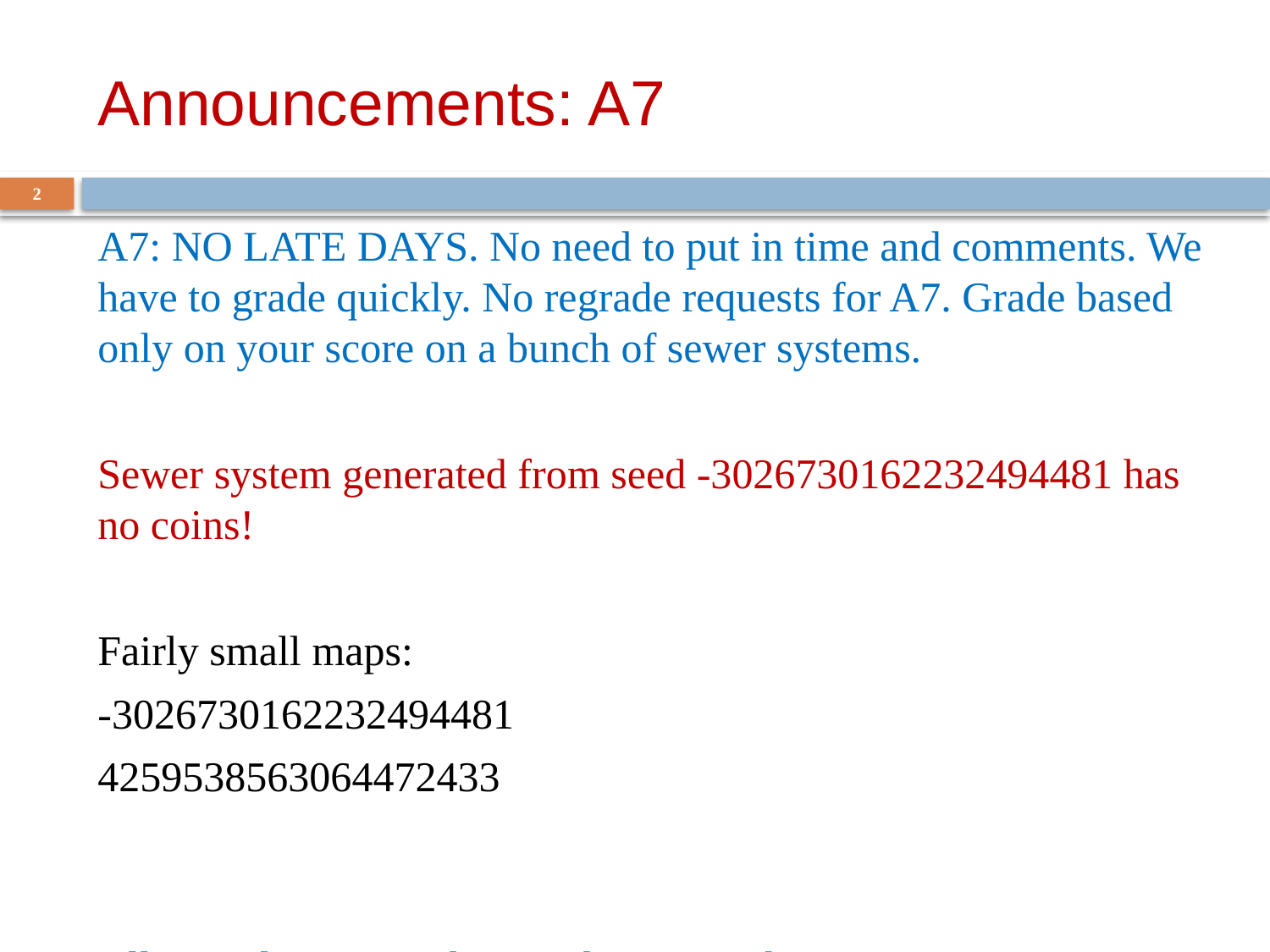

# Announcements: A7
2
A7: NO LATE DAYS. No need to put in time and comments. We have to grade quickly. No regrade requests for A7. Grade based only on your score on a bunch of sewer systems.

Sewer system generated from seed -3026730162232494481 has no coins!

Fairly small maps:
-3026730162232494481
4259538563064472433

All regrade requests have to be in tonight.